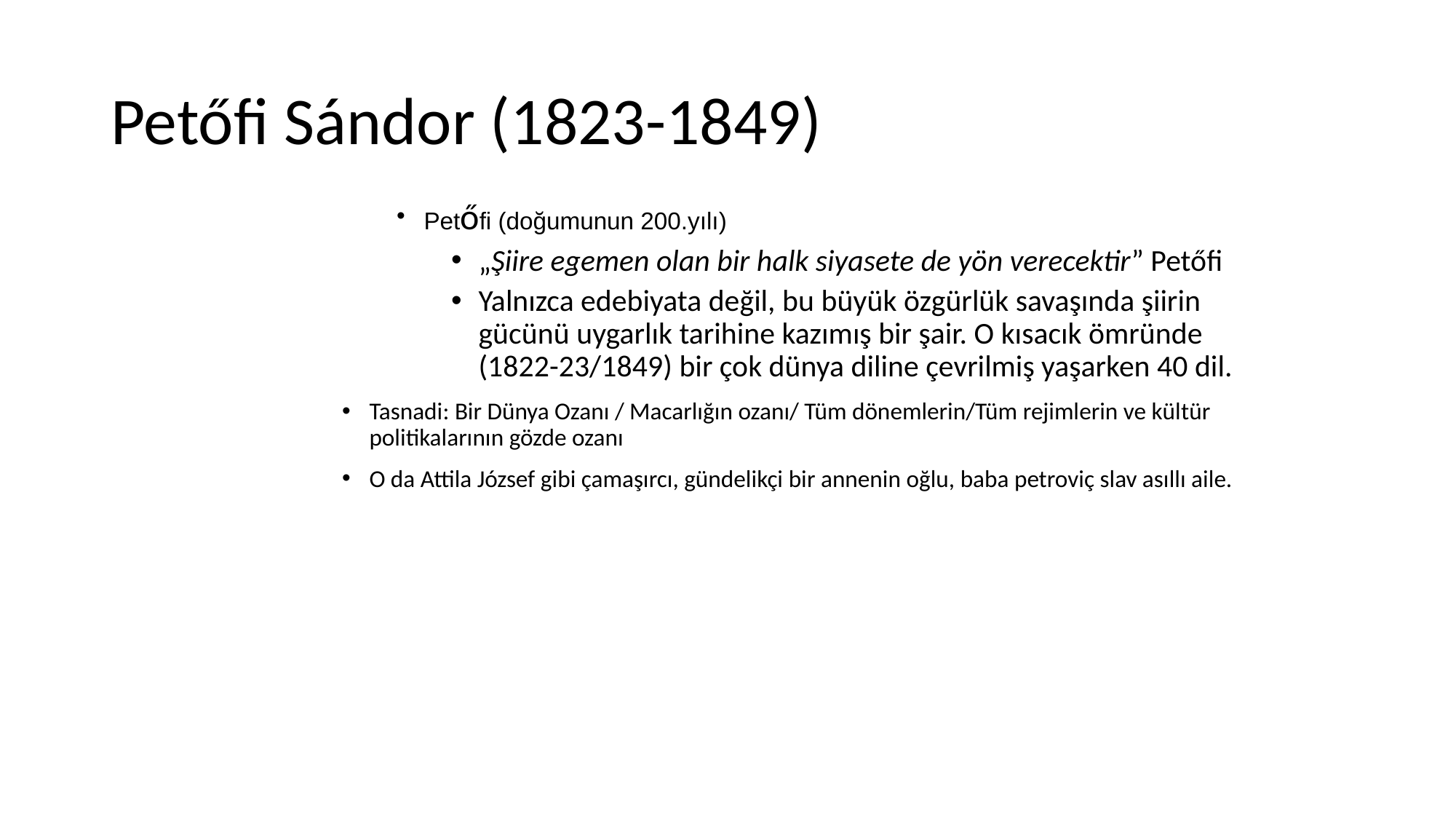

# Petőfi Sándor (1823-1849)
Petőfi (doğumunun 200.yılı)
„Şiire egemen olan bir halk siyasete de yön verecektir” Petőfi
Yalnızca edebiyata değil, bu büyük özgürlük savaşında şiirin gücünü uygarlık tarihine kazımış bir şair. O kısacık ömründe (1822-23/1849) bir çok dünya diline çevrilmiş yaşarken 40 dil.
Tasnadi: Bir Dünya Ozanı / Macarlığın ozanı/ Tüm dönemlerin/Tüm rejimlerin ve kültür politikalarının gözde ozanı
O da Attila József gibi çamaşırcı, gündelikçi bir annenin oğlu, baba petroviç slav asıllı aile.